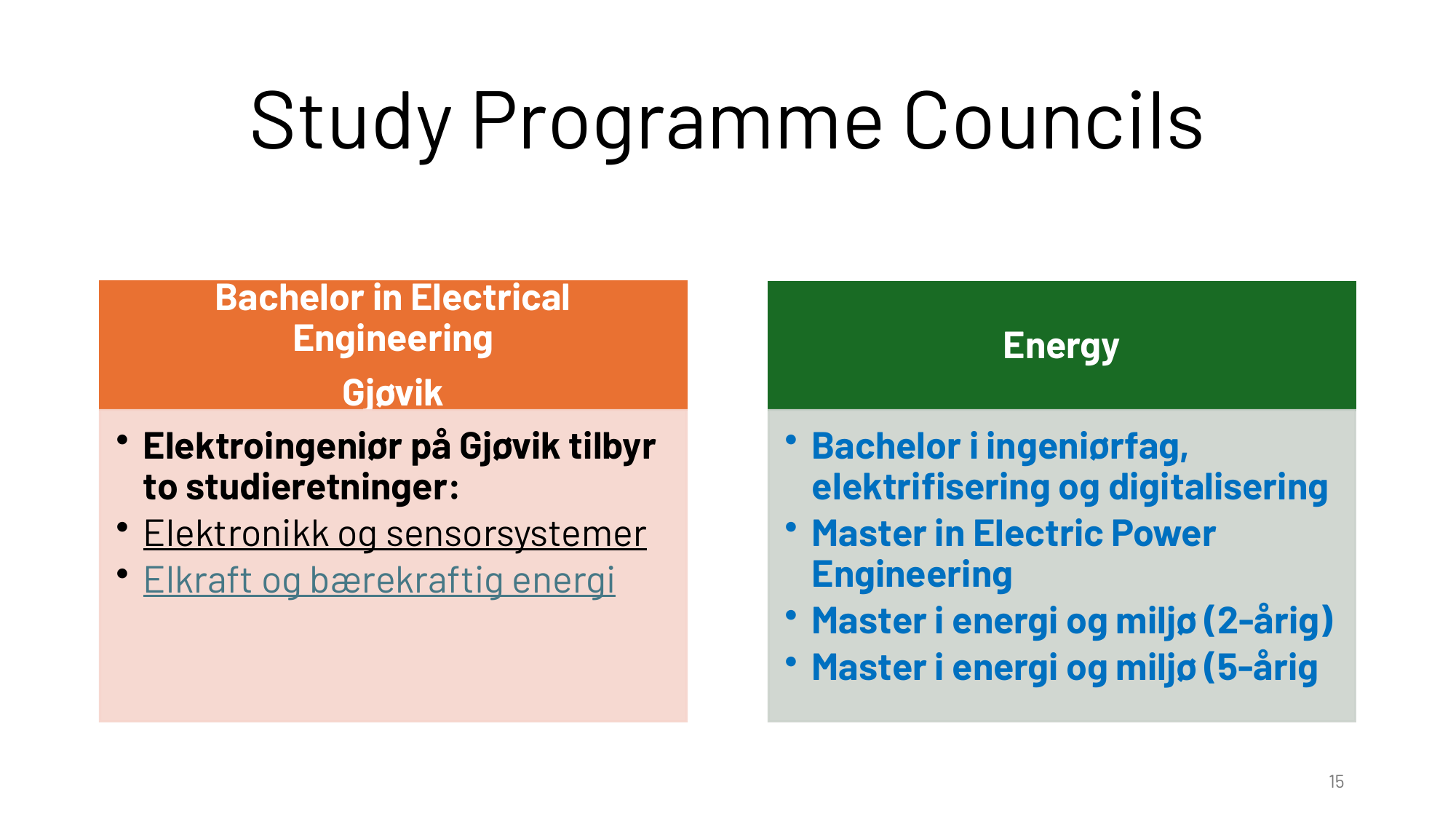

# Study Programme Councils
Bachelor in Electrical Engineering
Gjøvik
Elektroingeniør på Gjøvik tilbyr to studieretninger:
Elektronikk og sensorsystemer
Elkraft og bærekraftig energi
Energy
Bachelor i ingeniørfag, elektrifisering og digitalisering
Master in Electric Power Engineering
Master i energi og miljø (2-årig)
Master i energi og miljø (5-årig
15